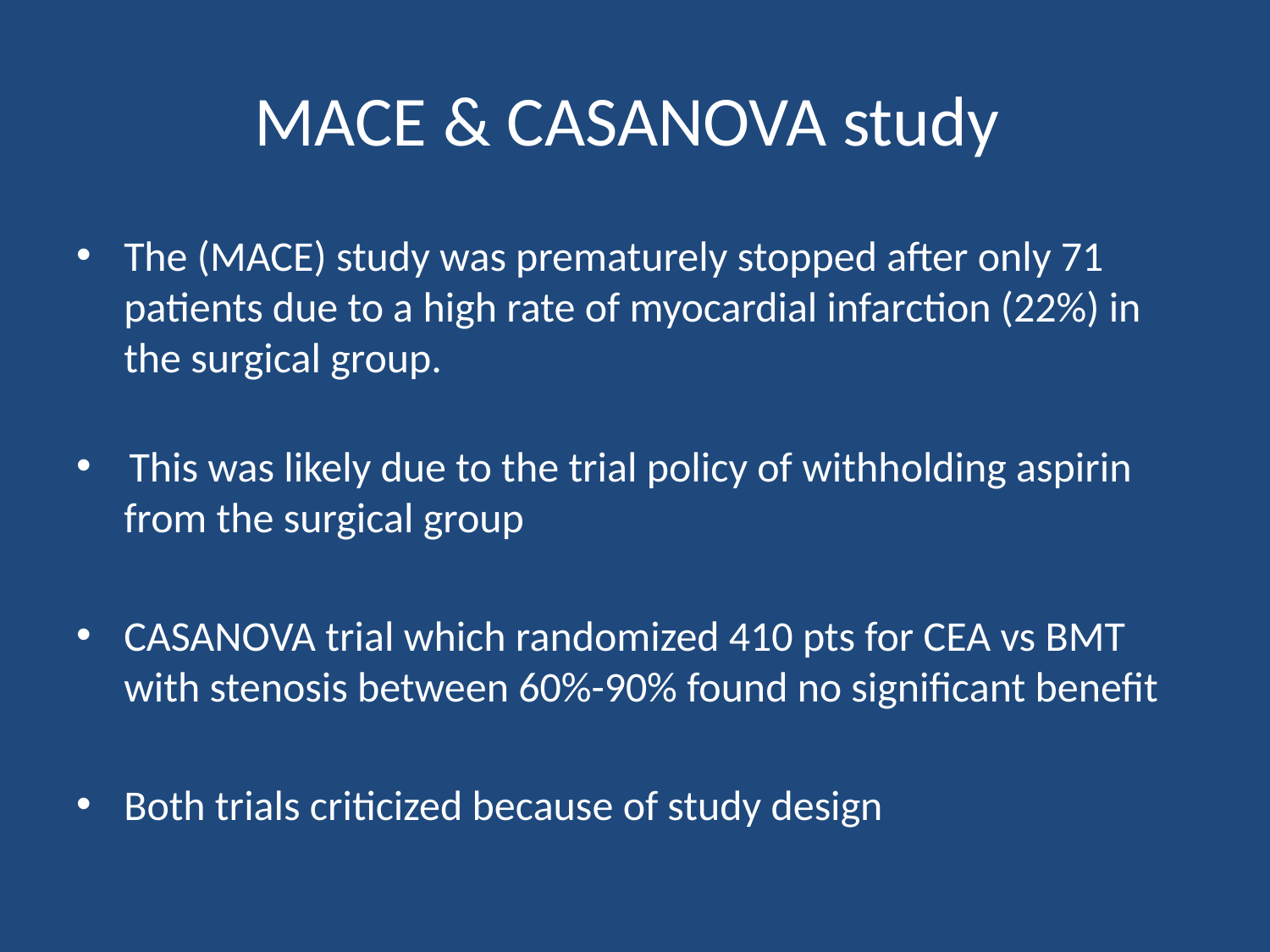

# MACE & CASANOVA study
The (MACE) study was prematurely stopped after only 71 patients due to a high rate of myocardial infarction (22%) in the surgical group.

 This was likely due to the trial policy of withholding aspirin from the surgical group

CASANOVA trial which randomized 410 pts for CEA vs BMT with stenosis between 60%-90% found no significant benefit

Both trials criticized because of study design